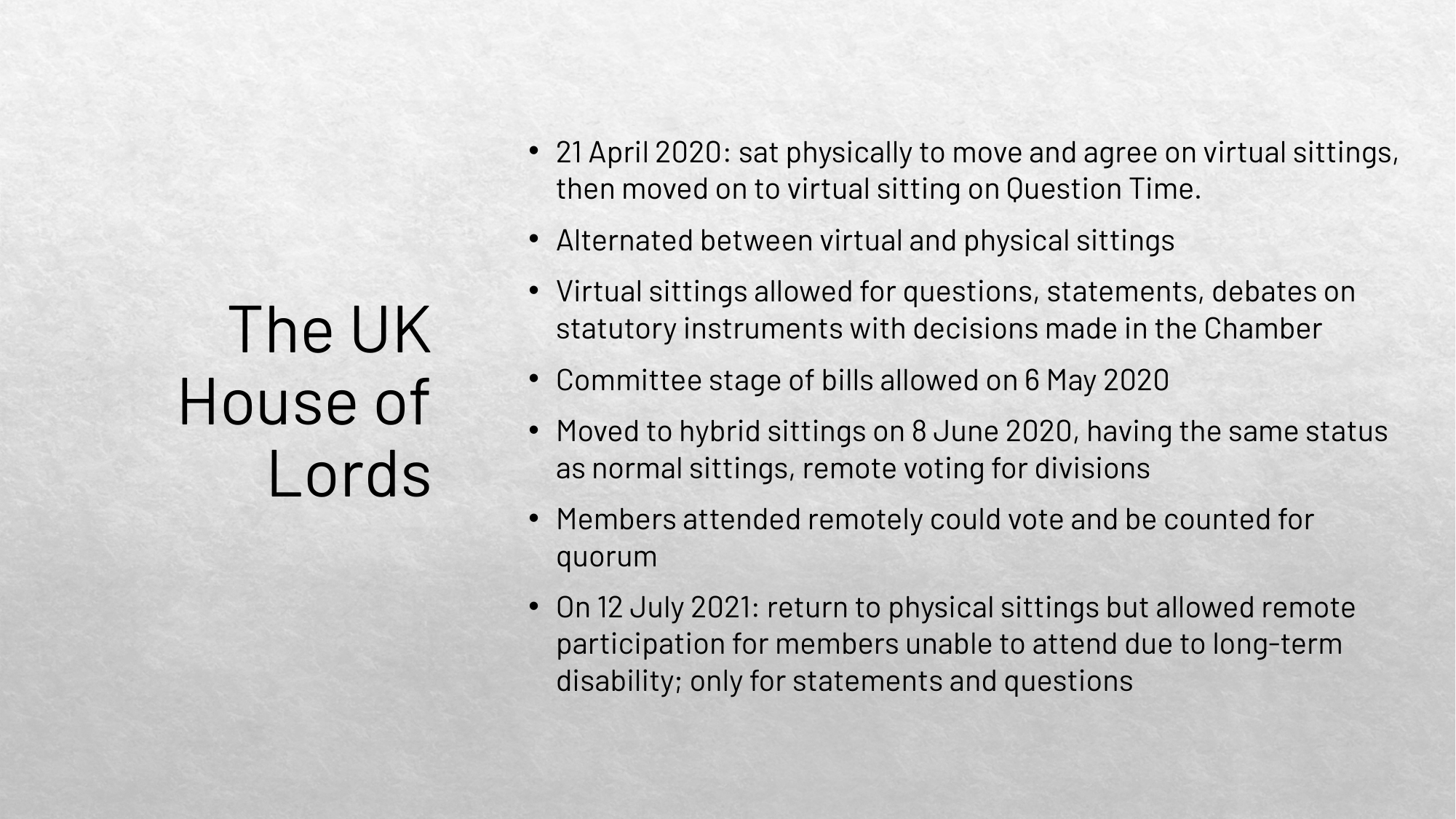

# The UK House of Lords
21 April 2020: sat physically to move and agree on virtual sittings, then moved on to virtual sitting on Question Time.
Alternated between virtual and physical sittings
Virtual sittings allowed for questions, statements, debates on statutory instruments with decisions made in the Chamber
Committee stage of bills allowed on 6 May 2020
Moved to hybrid sittings on 8 June 2020, having the same status as normal sittings, remote voting for divisions
Members attended remotely could vote and be counted for quorum
On 12 July 2021: return to physical sittings but allowed remote participation for members unable to attend due to long-term disability; only for statements and questions